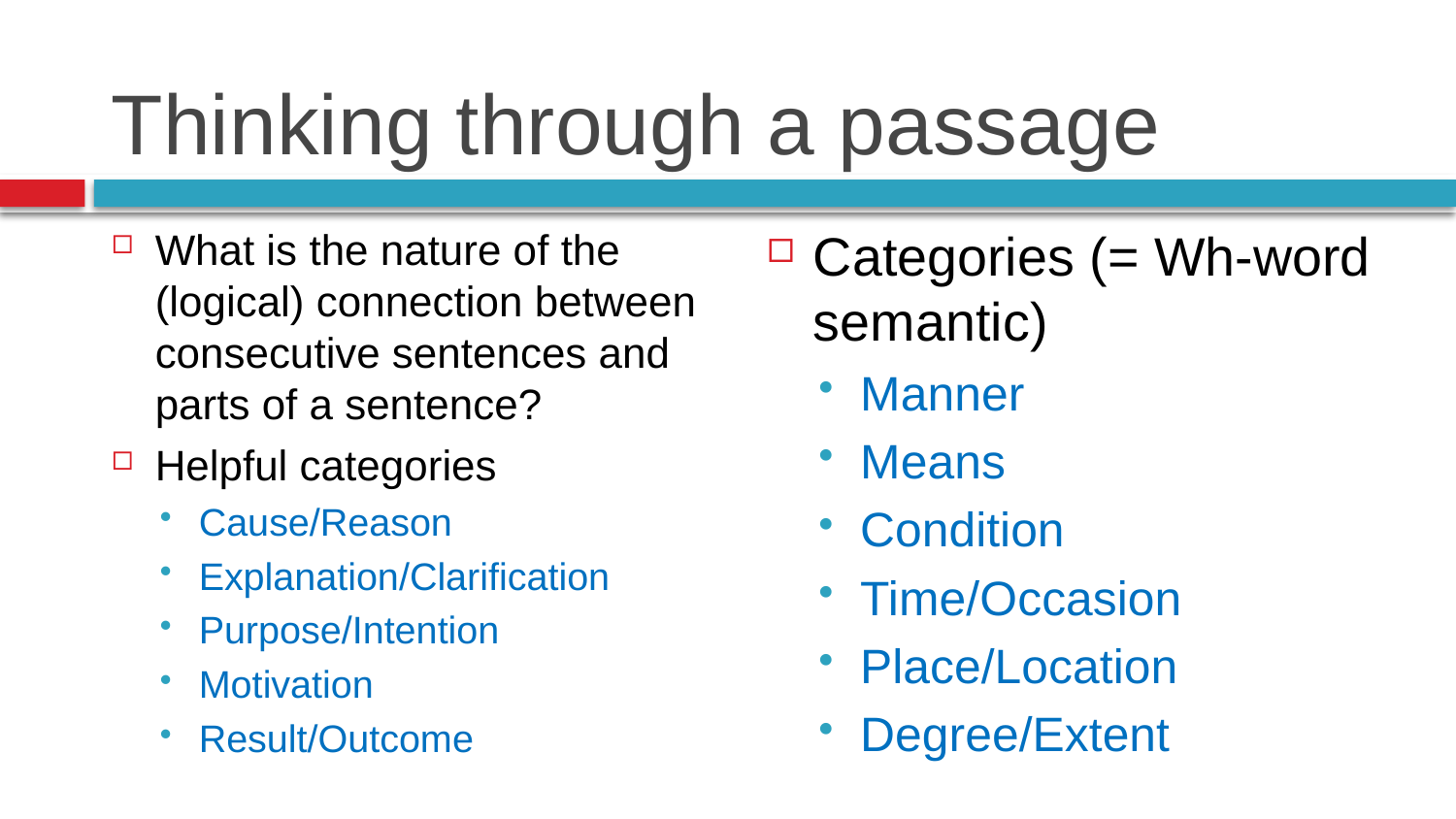

# Thinking through a passage
What is the nature of the (logical) connection between consecutive sentences and parts of a sentence?
Helpful categories
Cause/Reason
Explanation/Clarification
Purpose/Intention
Motivation
Result/Outcome
Categories (= Wh-word semantic)
Manner
Means
Condition
Time/Occasion
Place/Location
Degree/Extent